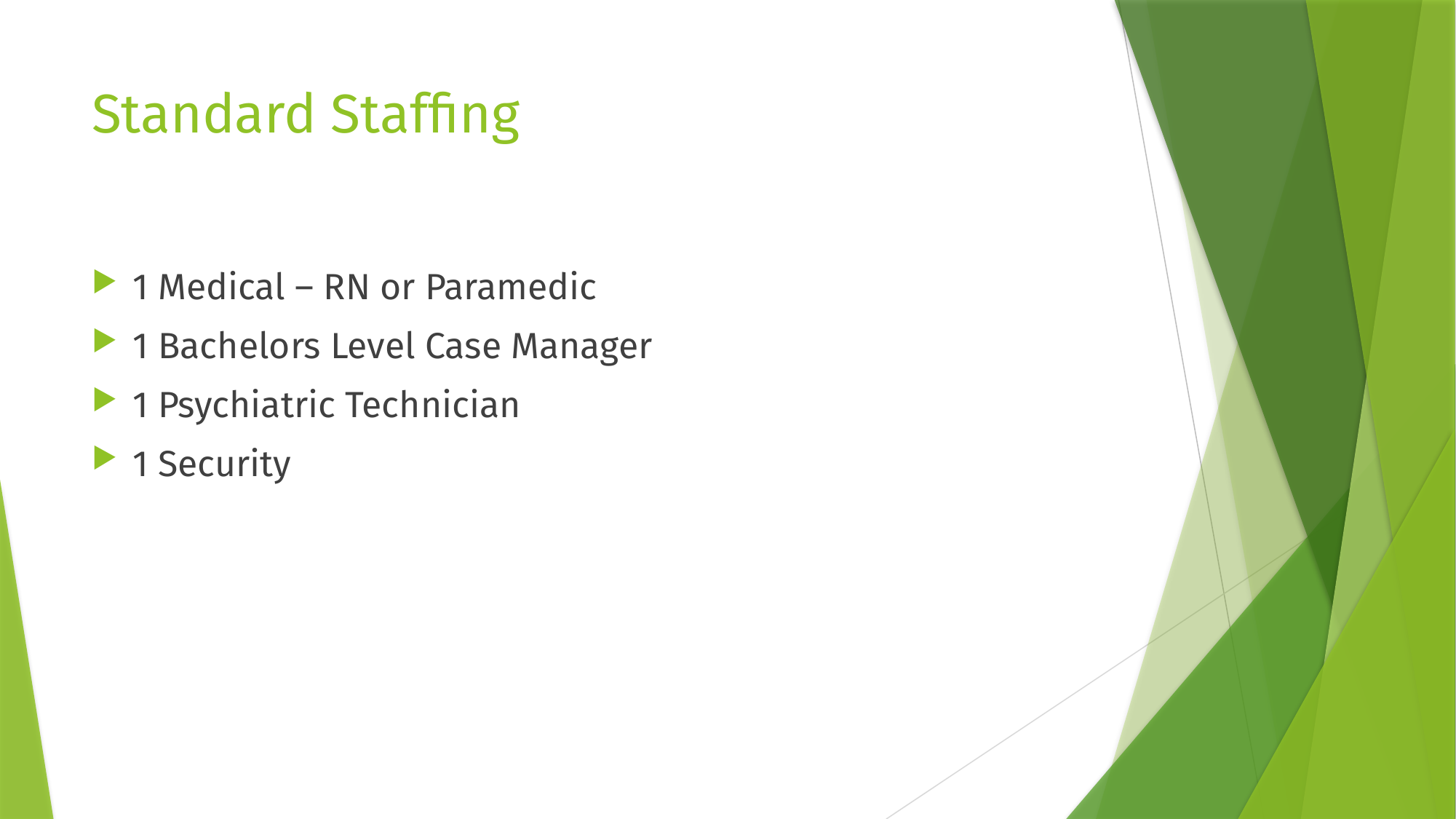

# Standard Staffing
1 Medical – RN or Paramedic
1 Bachelors Level Case Manager
1 Psychiatric Technician
1 Security